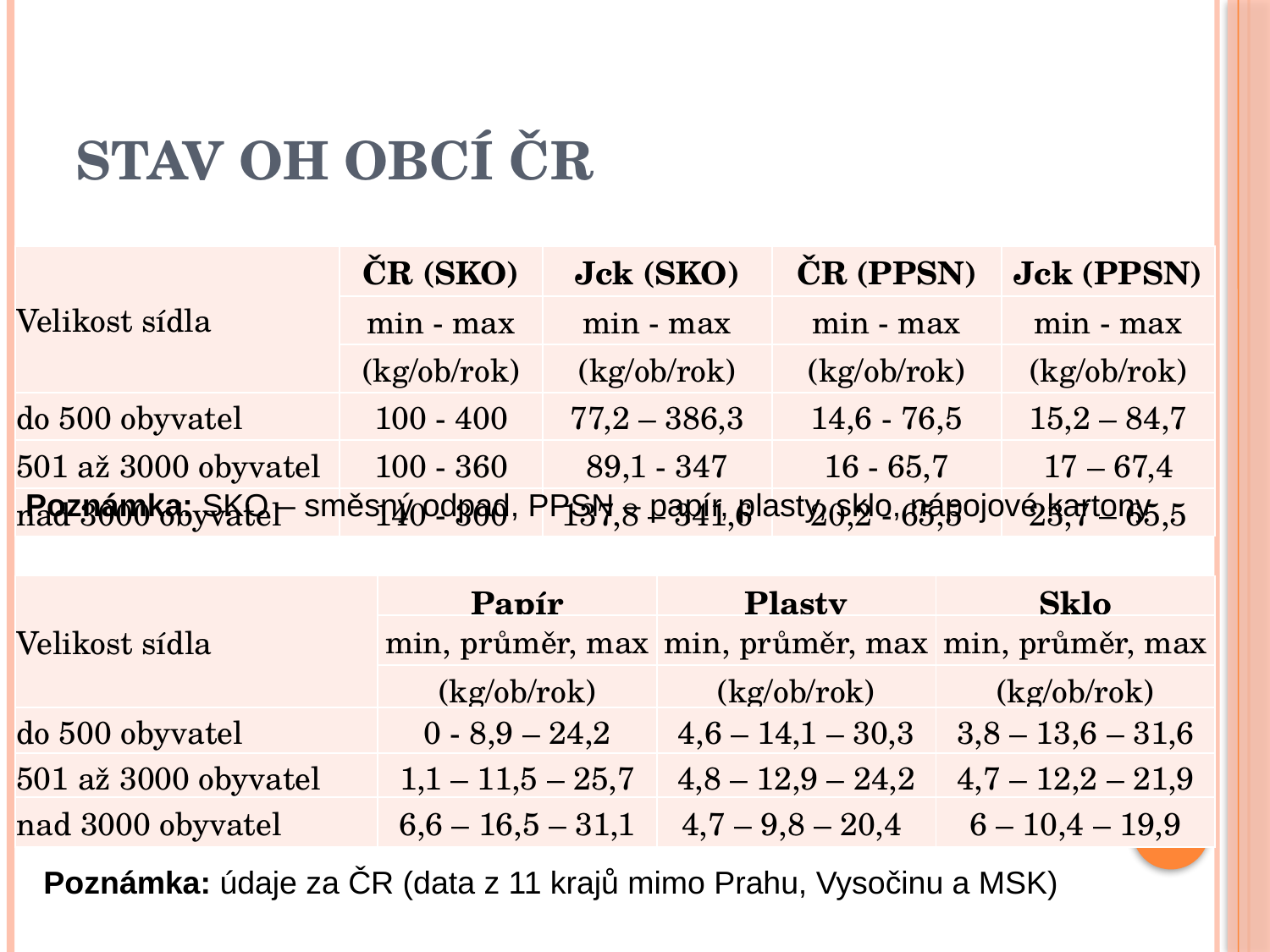

# Stav OH obcí ČR
| Velikost sídla | ČR (SKO) | Jck (SKO) | ČR (PPSN) | Jck (PPSN) |
| --- | --- | --- | --- | --- |
|  | min - max | min - max | min - max | min - max |
|  | (kg/ob/rok) | (kg/ob/rok) | (kg/ob/rok) | (kg/ob/rok) |
| do 500 obyvatel | 100 - 400 | 77,2 – 386,3 | 14,6 - 76,5 | 15,2 – 84,7 |
| 501 až 3000 obyvatel | 100 - 360 | 89,1 - 347 | 16 - 65,7 | 17 – 67,4 |
| nad 3000 obyvatel | 140 - 300 | 137,8 – 341,6 | 20,2 - 65,5 | 23,7 – 65,5 |
Poznámka: SKO – směsný odpad, PPSN – papír, plasty, sklo, nápojové kartony
| Velikost sídla | Papír | Plasty | Sklo |
| --- | --- | --- | --- |
|  | min, průměr, max | min, průměr, max | min, průměr, max |
|  | (kg/ob/rok) | (kg/ob/rok) | (kg/ob/rok) |
| do 500 obyvatel | 0 - 8,9 – 24,2 | 4,6 – 14,1 – 30,3 | 3,8 – 13,6 – 31,6 |
| 501 až 3000 obyvatel | 1,1 – 11,5 – 25,7 | 4,8 – 12,9 – 24,2 | 4,7 – 12,2 – 21,9 |
| nad 3000 obyvatel | 6,6 – 16,5 – 31,1 | 4,7 – 9,8 – 20,4 | 6 – 10,4 – 19,9 |
Poznámka: údaje za ČR (data z 11 krajů mimo Prahu, Vysočinu a MSK)